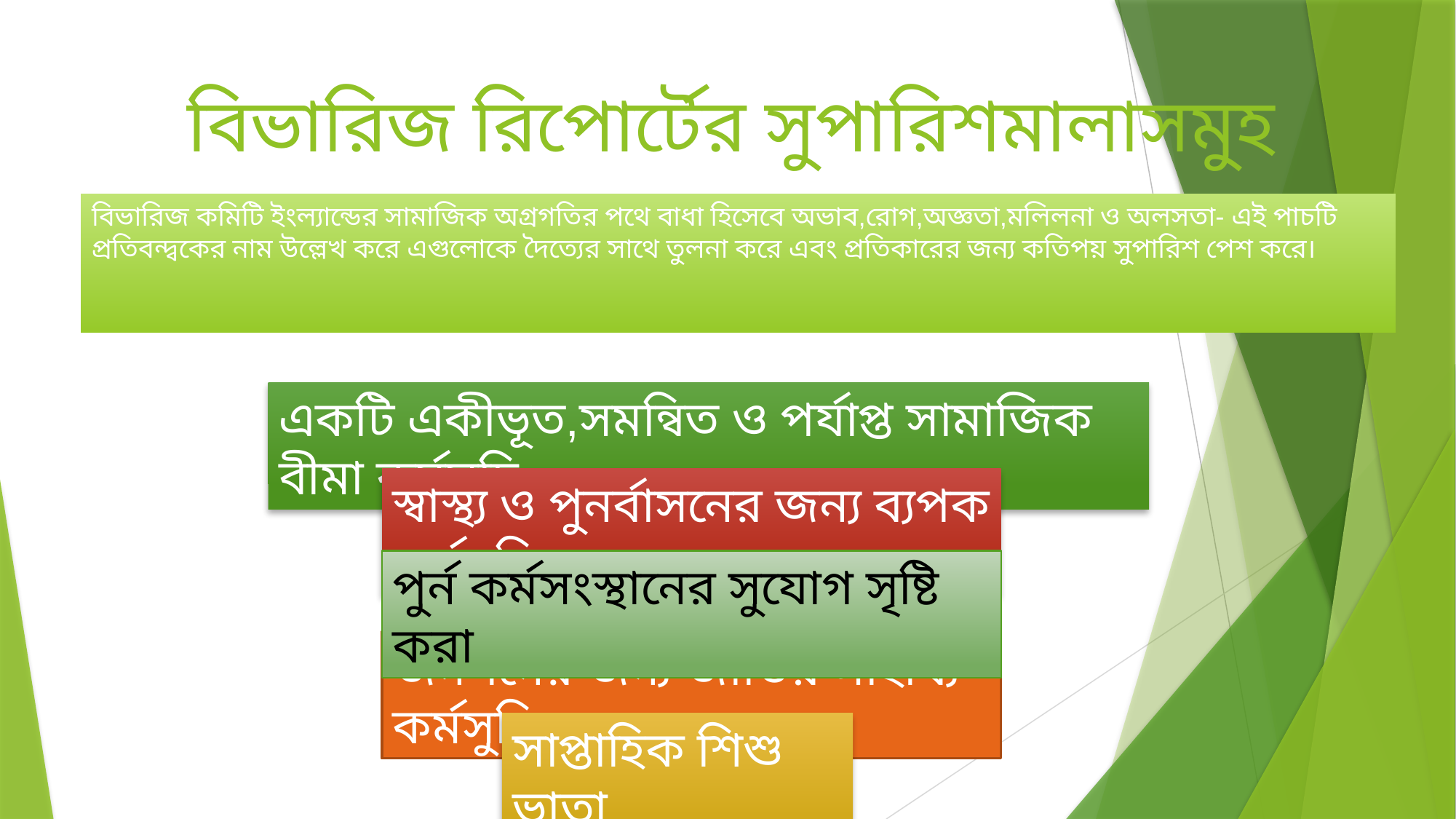

# বিভারিজ রিপোর্টের সুপারিশমালাসমুহ
বিভারিজ কমিটি ইংল্যান্ডের সামাজিক অগ্রগতির পথে বাধা হিসেবে অভাব,রোগ,অজ্ঞতা,মলিলনা ও অলসতা- এই পাচটি প্রতিবন্দ্বকের নাম উল্লেখ করে এগুলোকে দৈত্যের সাথে তুলনা করে এবং প্রতিকারের জন্য কতিপয় সুপারিশ পেশ করে।

একটি একীভূত,সমন্বিত ও পর্যাপ্ত সামাজিক বীমা কর্মসুচি
স্বাস্থ্য ও পুনর্বাসনের জন্য ব্যপক কর্মসুচি
পুর্ন কর্মসংস্থানের সুযোগ সৃষ্টি করা
জনগনের জন্য জাতিয় সাহায্য কর্মসুচি
সাপ্তাহিক শিশু ভাতা